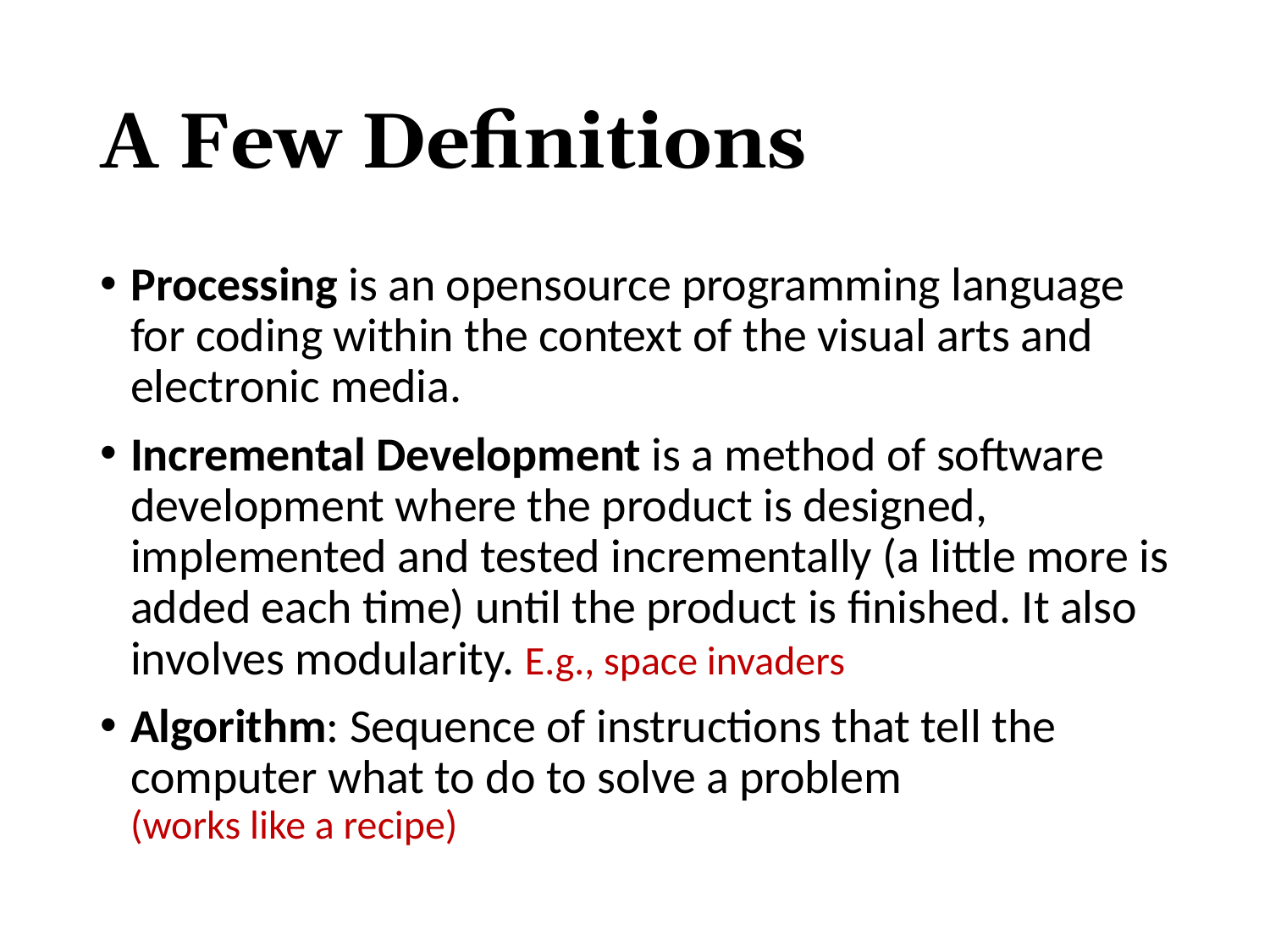

# A Few Definitions
Processing is an opensource programming language for coding within the context of the visual arts and electronic media.
Incremental Development is a method of software development where the product is designed, implemented and tested incrementally (a little more is added each time) until the product is finished. It also involves modularity. E.g., space invaders
Algorithm: Sequence of instructions that tell the computer what to do to solve a problem
(works like a recipe)